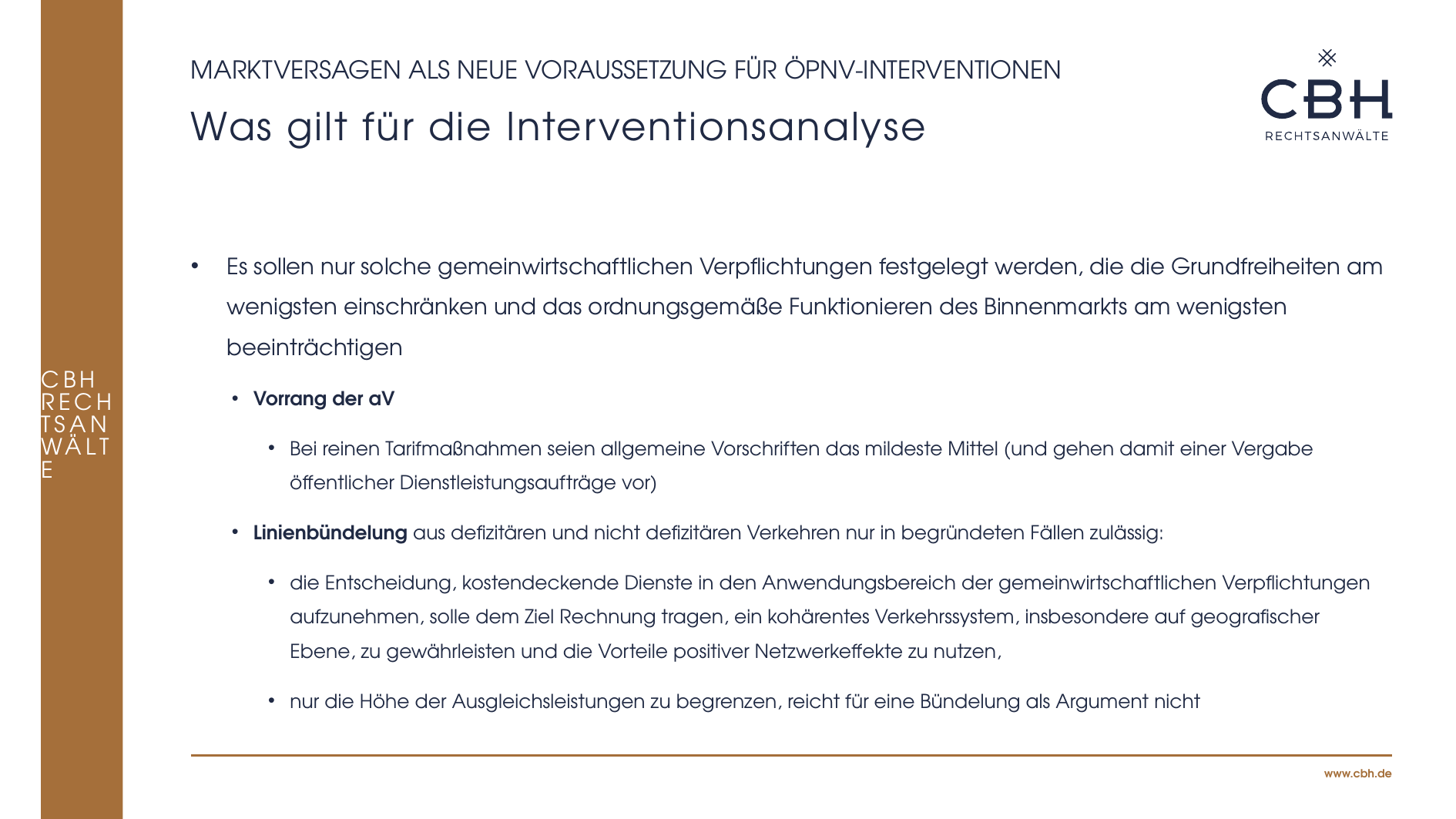

CBH Rechtsanwälte
sein
Marktversagen als neue Voraussetzung für ÖPNV-Interventionen

# Was gilt für die Interventionsanalyse
Es sollen nur solche gemeinwirtschaftlichen Verpflichtungen festgelegt werden, die die Grundfreiheiten am wenigsten einschränken und das ordnungsgemäße Funktionieren des Binnenmarkts am wenigsten beeinträchtigen
Vorrang der aV
Bei reinen Tarifmaßnahmen seien allgemeine Vorschriften das mildeste Mittel (und gehen damit einer Vergabe öffentlicher Dienstleistungsaufträge vor)
Linienbündelung aus defizitären und nicht defizitären Verkehren nur in begründeten Fällen zulässig:
die Entscheidung, kostendeckende Dienste in den Anwendungsbereich der gemeinwirtschaftlichen Verpflichtungen aufzunehmen, solle dem Ziel Rechnung tragen, ein kohärentes Verkehrssystem, insbesondere auf geografischer Ebene, zu gewährleisten und die Vorteile positiver Netzwerkeffekte zu nutzen,
nur die Höhe der Ausgleichsleistungen zu begrenzen, reicht für eine Bündelung als Argument nicht